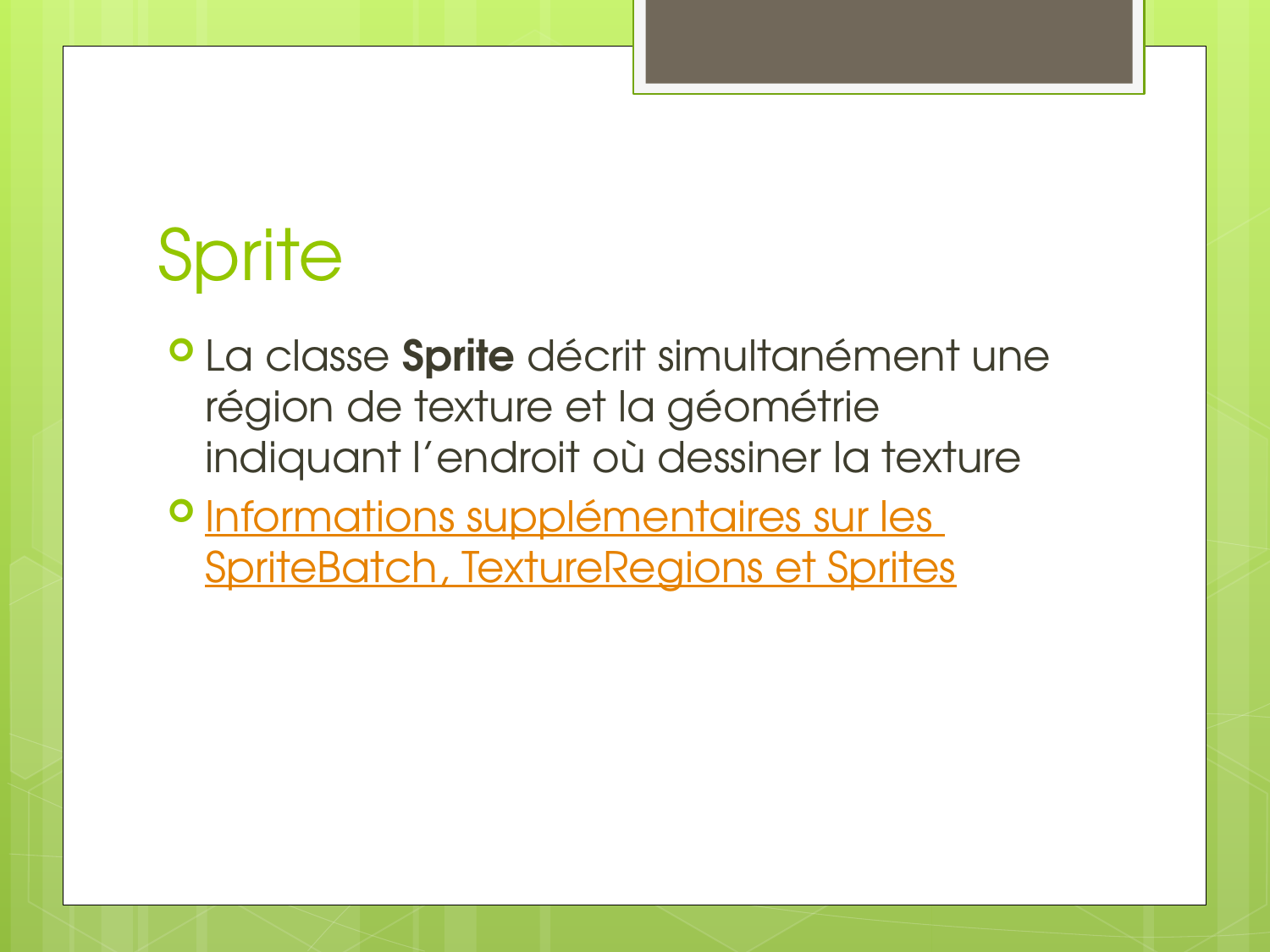

# Sprite
La classe Sprite décrit simultanément une région de texture et la géométrie indiquant l’endroit où dessiner la texture
Informations supplémentaires sur les SpriteBatch, TextureRegions et Sprites